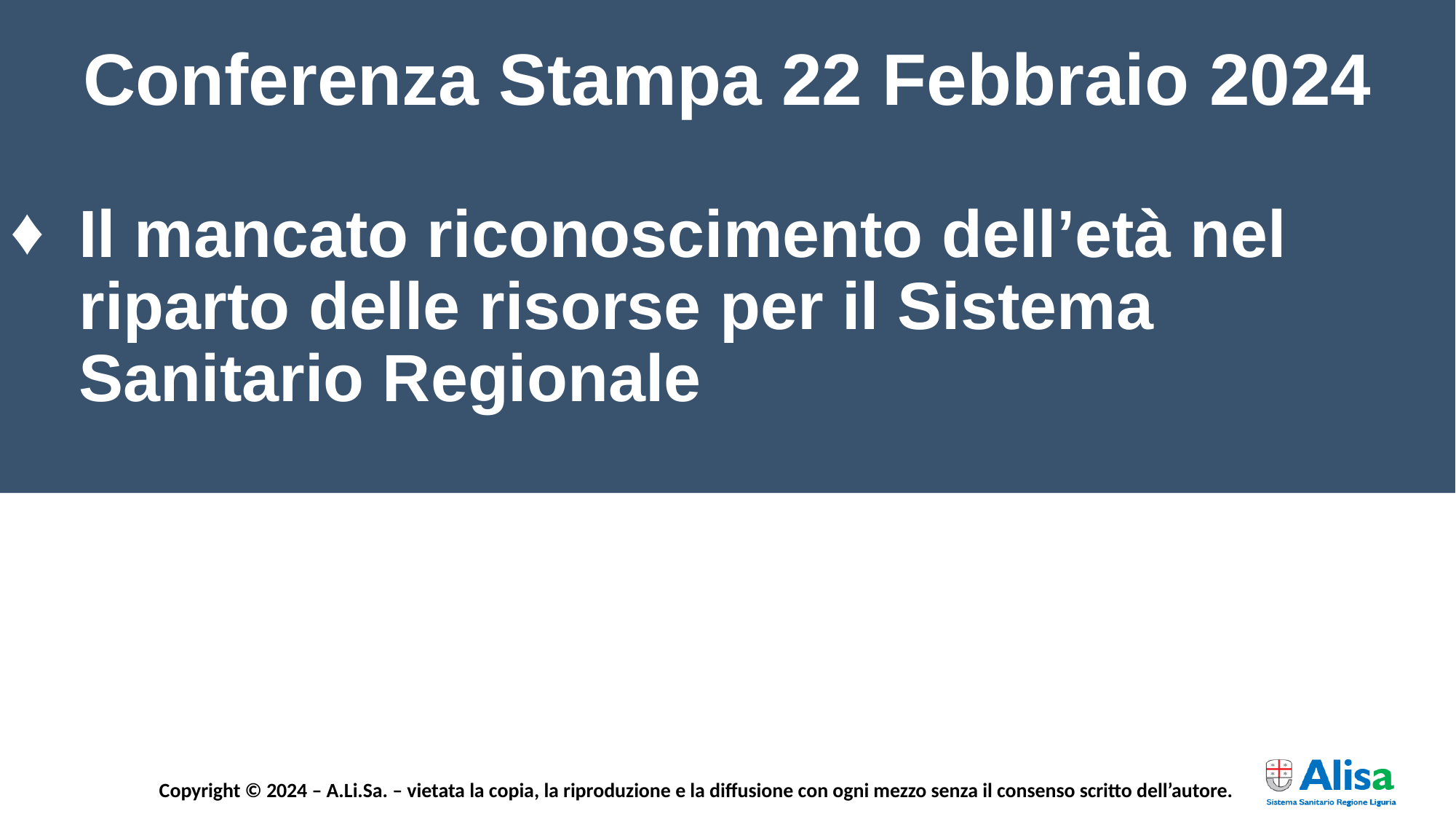

Conferenza Stampa 22 Febbraio 2024

Il mancato riconoscimento dell’età nel riparto delle risorse per il Sistema Sanitario Regionale
Inizio